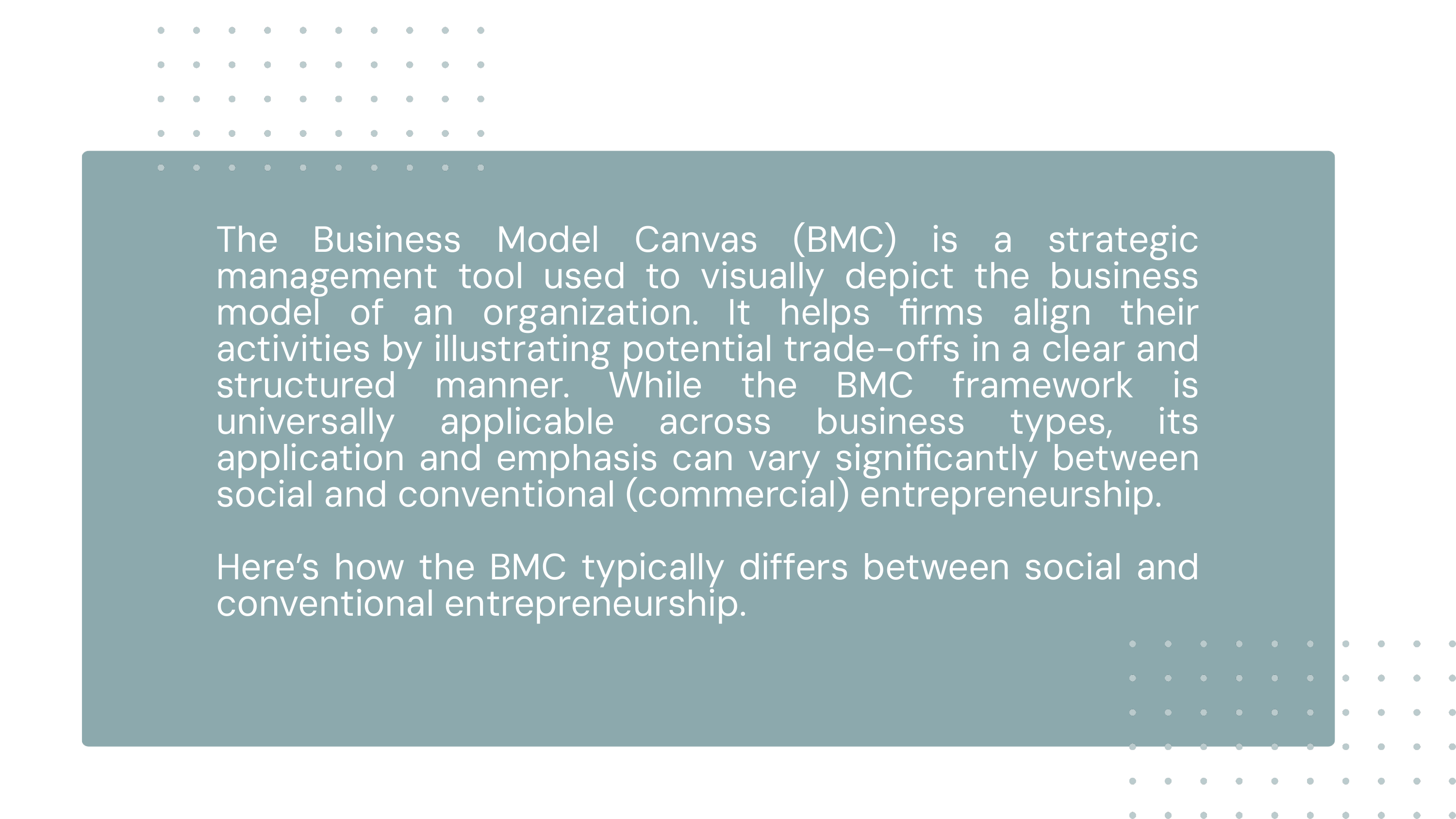

The Business Model Canvas (BMC) is a strategic management tool used to visually depict the business model of an organization. It helps firms align their activities by illustrating potential trade-offs in a clear and structured manner. While the BMC framework is universally applicable across business types, its application and emphasis can vary significantly between social and conventional (commercial) entrepreneurship.

Here’s how the BMC typically differs between social and conventional entrepreneurship.